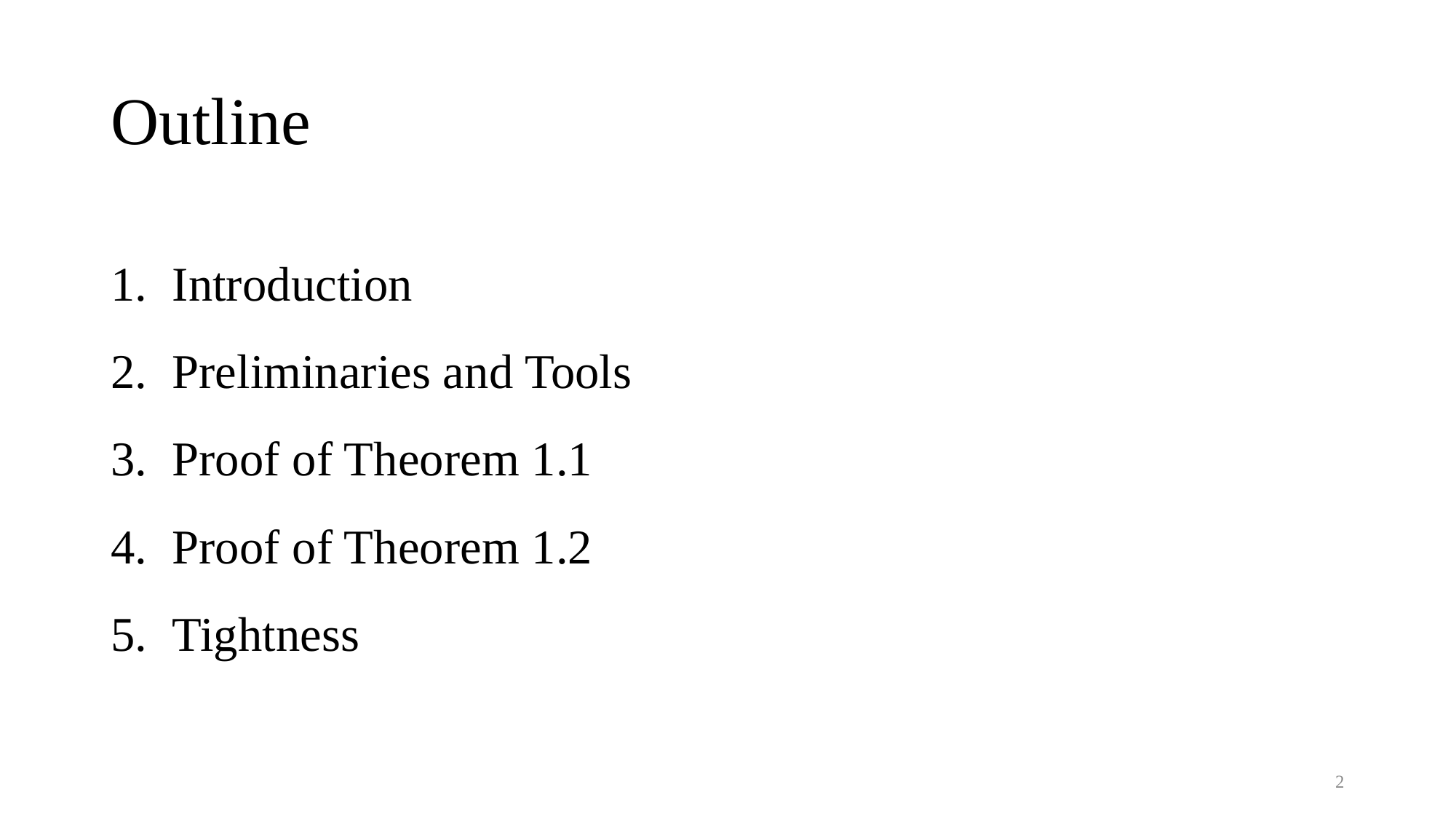

# Outline
Introduction
Preliminaries and Tools
Proof of Theorem 1.1
Proof of Theorem 1.2
Tightness
2